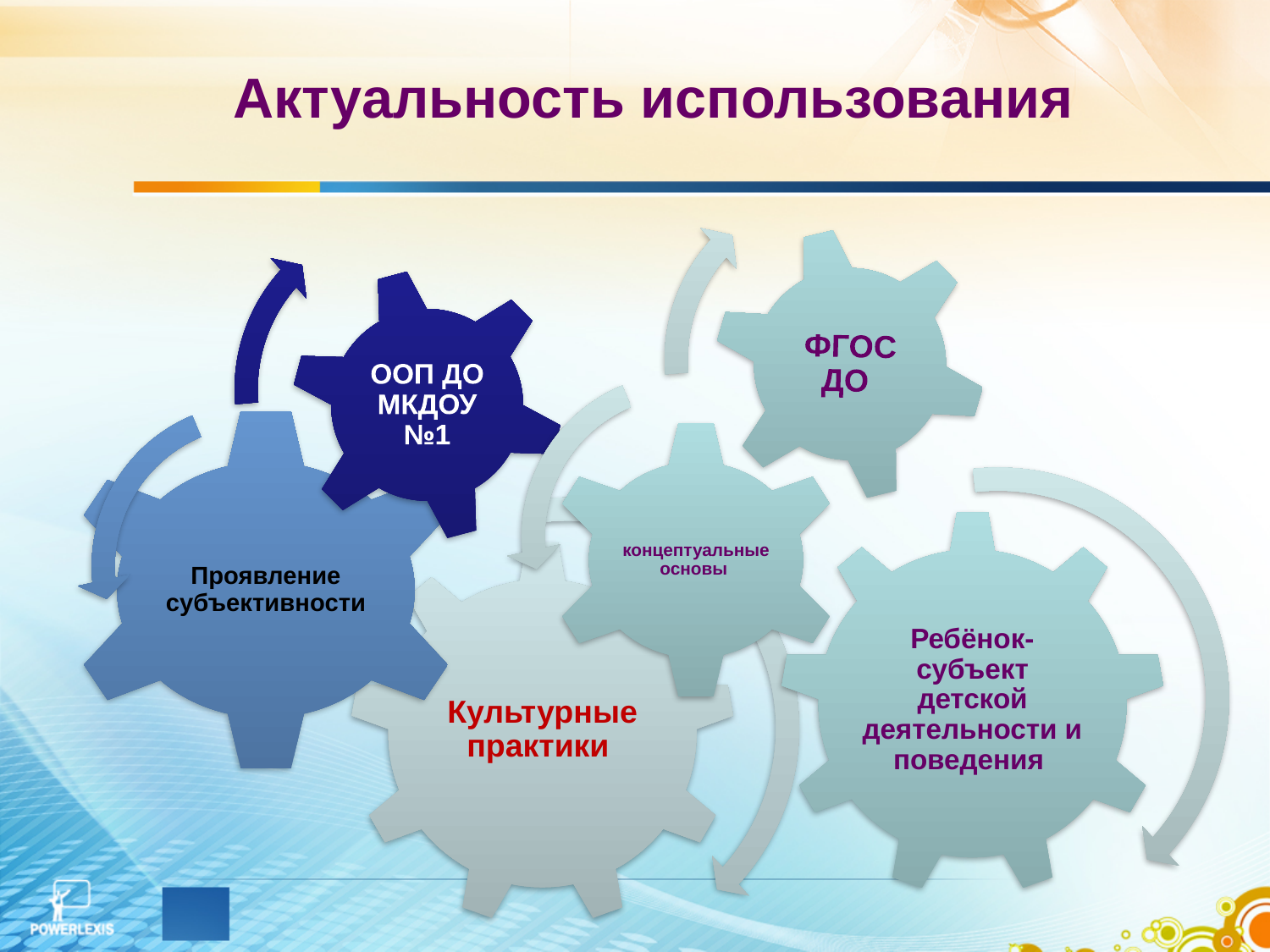

# Актуальность использования
Ребёнок-субъект детской деятельности и поведения
концептуальные основы
ФГОС ДО
Культурные практики
Проявление субъективности
ООП ДО МКДОУ №1